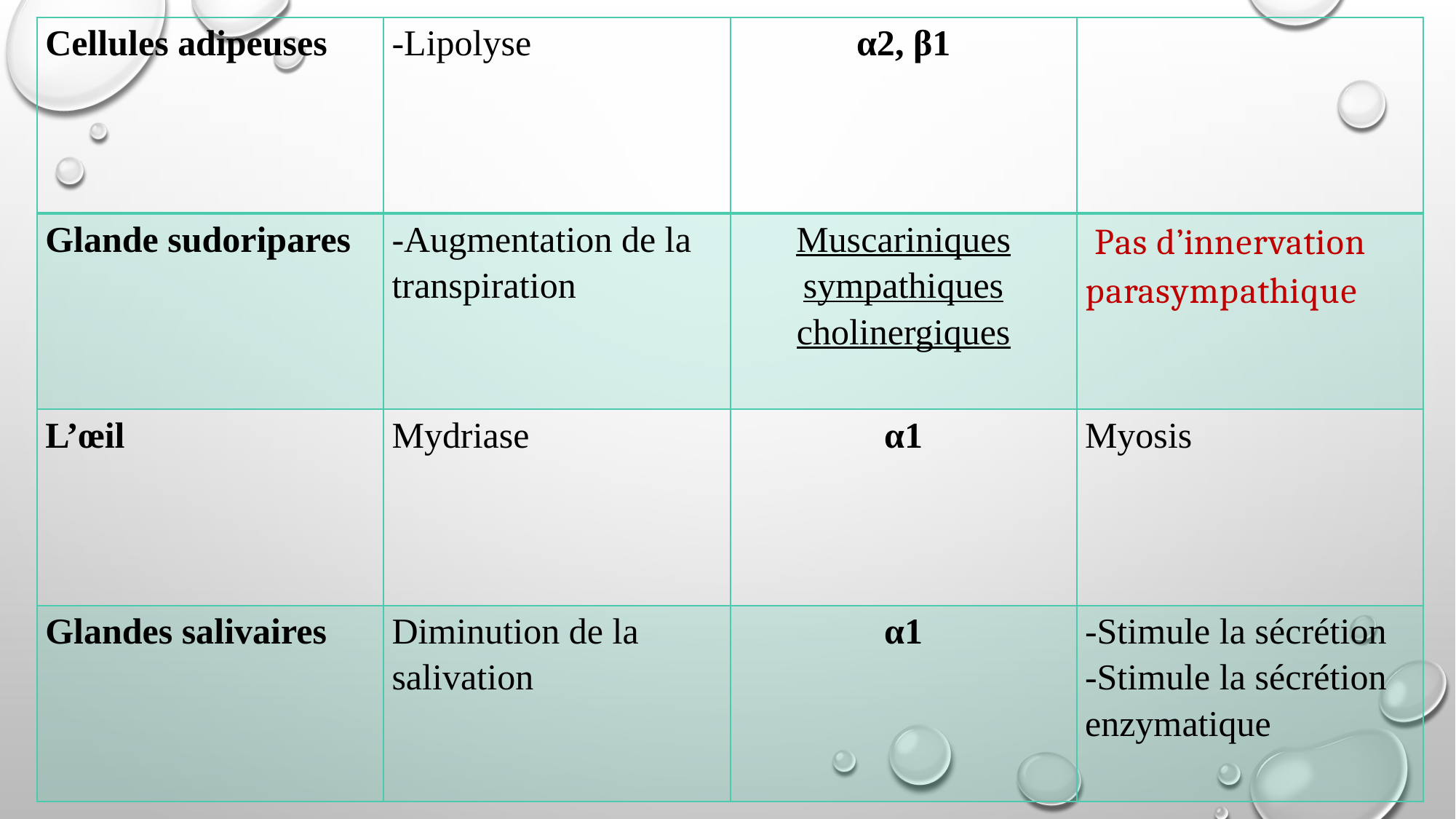

| Cellules adipeuses | -Lipolyse | α2, β1 |  |
| --- | --- | --- | --- |
| Glande sudoripares | -Augmentation de la transpiration | Muscariniques sympathiques cholinergiques | Pas d’innervation parasympathique |
| L’œil | Mydriase | α1 | Myosis |
| Glandes salivaires | Diminution de la salivation | α1 | -Stimule la sécrétion -Stimule la sécrétion enzymatique |